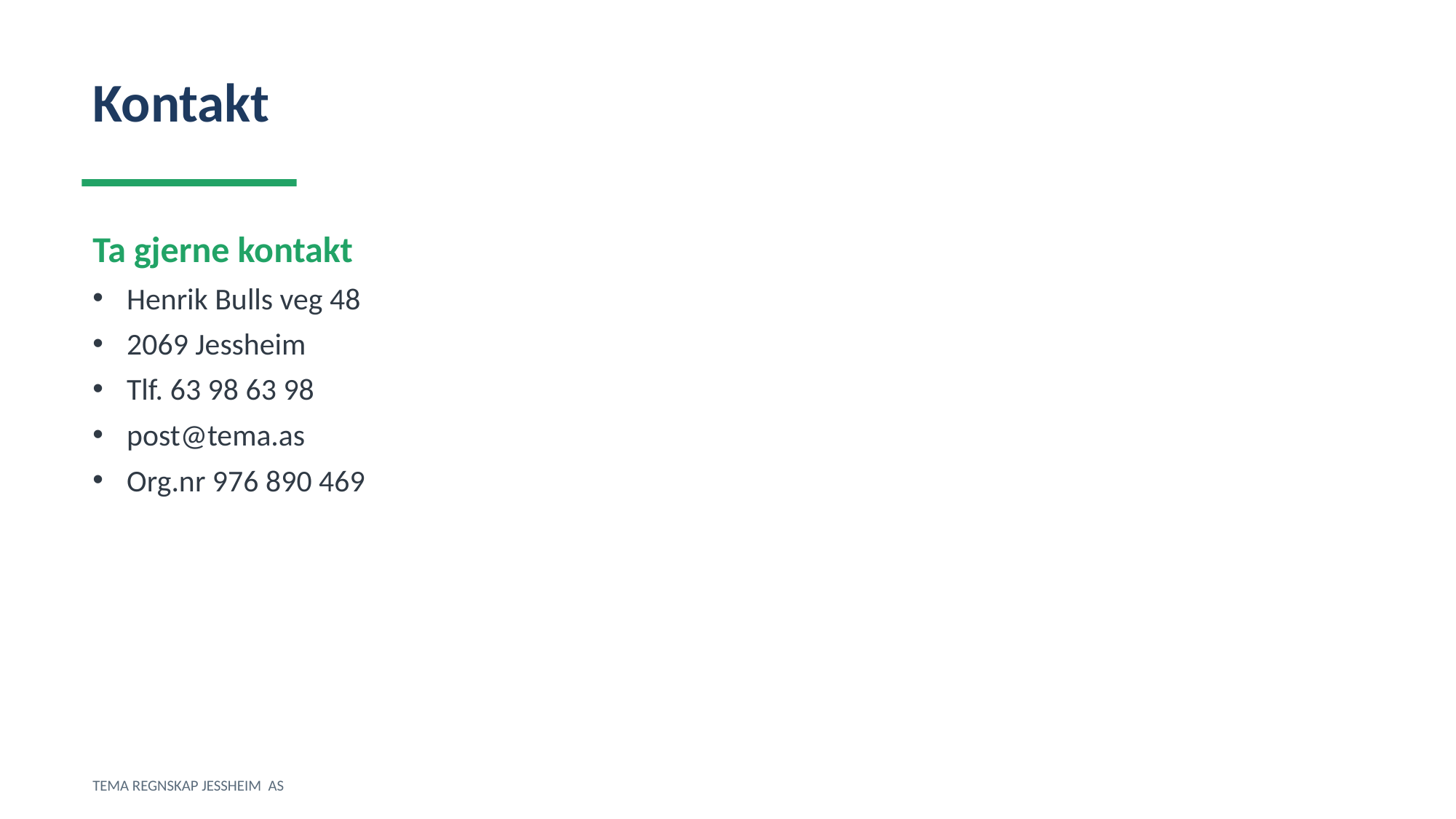

Kontakt

Ta gjerne kontakt
Henrik Bulls veg 48
2069 Jessheim
Tlf. 63 98 63 98
post@tema.as
Org.nr 976 890 469
TEMA REGNSKAP JESSHEIM  AS